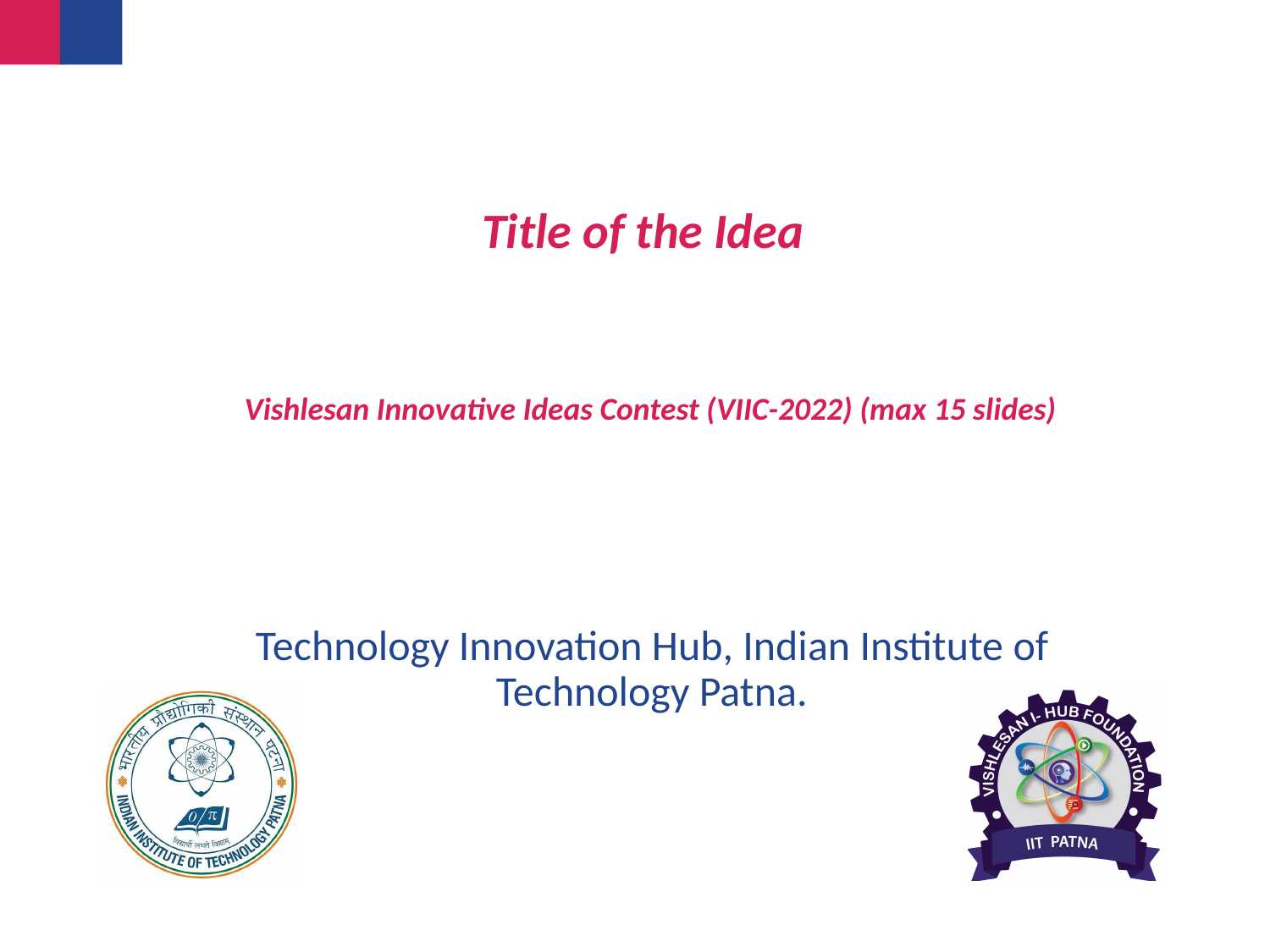

Title of the Idea
# Vishlesan Innovative Ideas Contest (VIIC-2022) (max 15 slides)
Technology Innovation Hub, Indian Institute of Technology Patna.